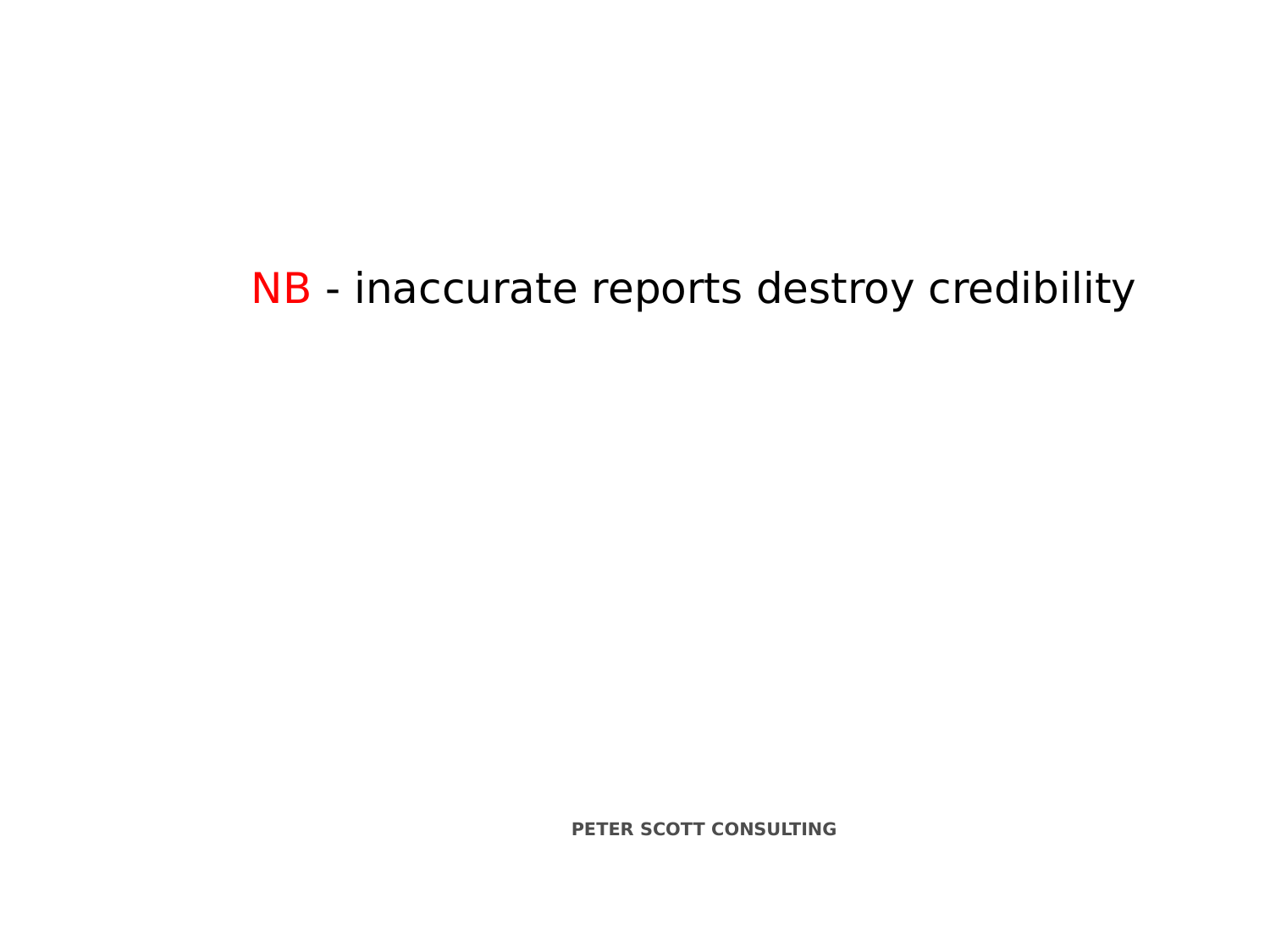

NB - inaccurate reports destroy credibility
PETER SCOTT CONSULTING